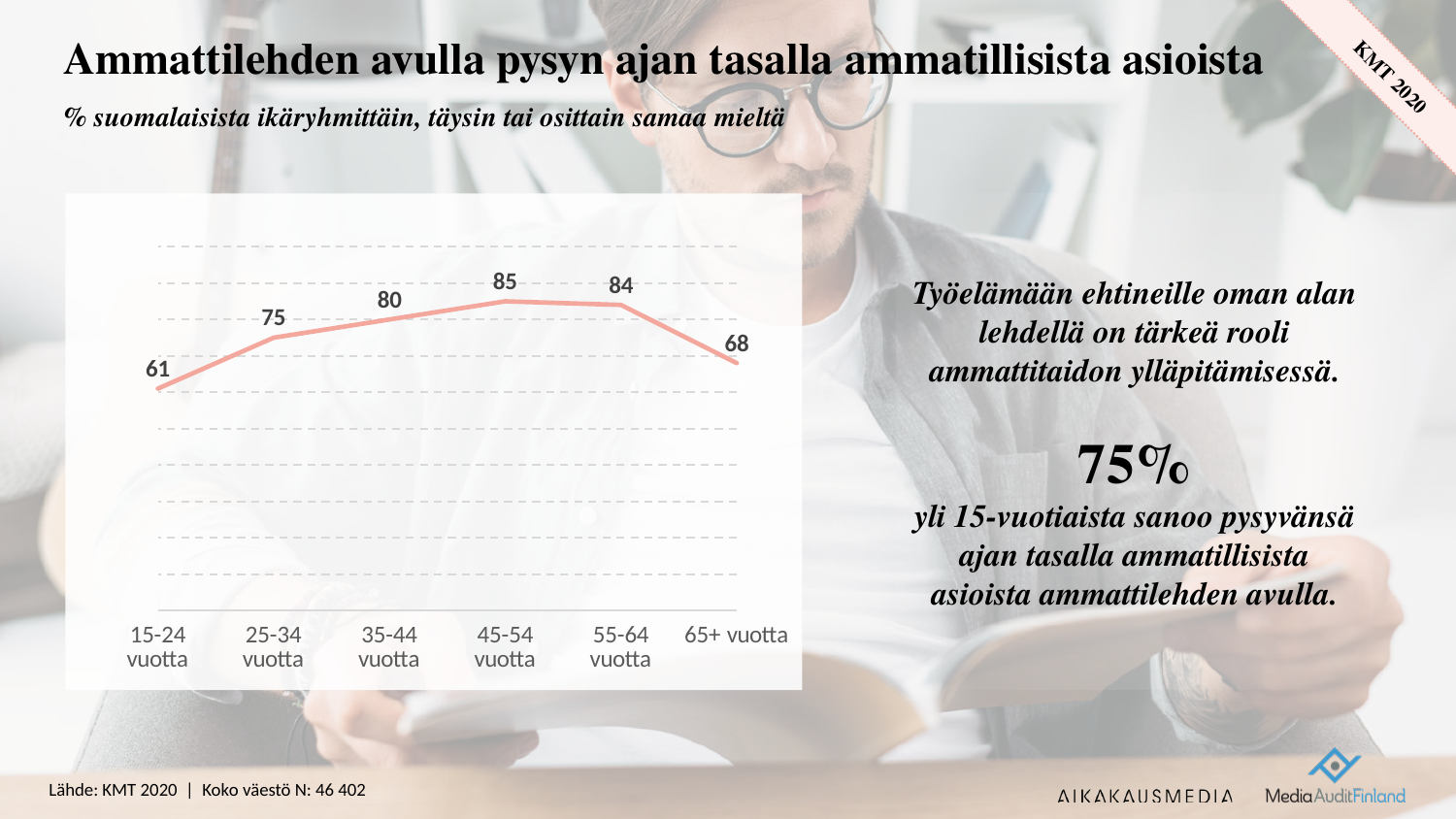

# Ammattilehden avulla pysyn ajan tasalla ammatillisista asioista
% suomalaisista ikäryhmittäin, täysin tai osittain samaa mieltä
Työelämään ehtineille oman alan lehdellä on tärkeä rooli ammattitaidon ylläpitämisessä.

75%
yli 15-vuotiaista sanoo pysyvänsä ajan tasalla ammatillisista asioista ammattilehden avulla.

### Chart

| Category | Sarja 1 |
|---|---|
| 15-24 vuotta | 61.0 |
| 25-34 vuotta | 75.0 |
| 35-44 vuotta | 80.0 |
| 45-54 vuotta | 85.0 |
| 55-64 vuotta | 84.0 |
| 65+ vuotta | 68.0 |